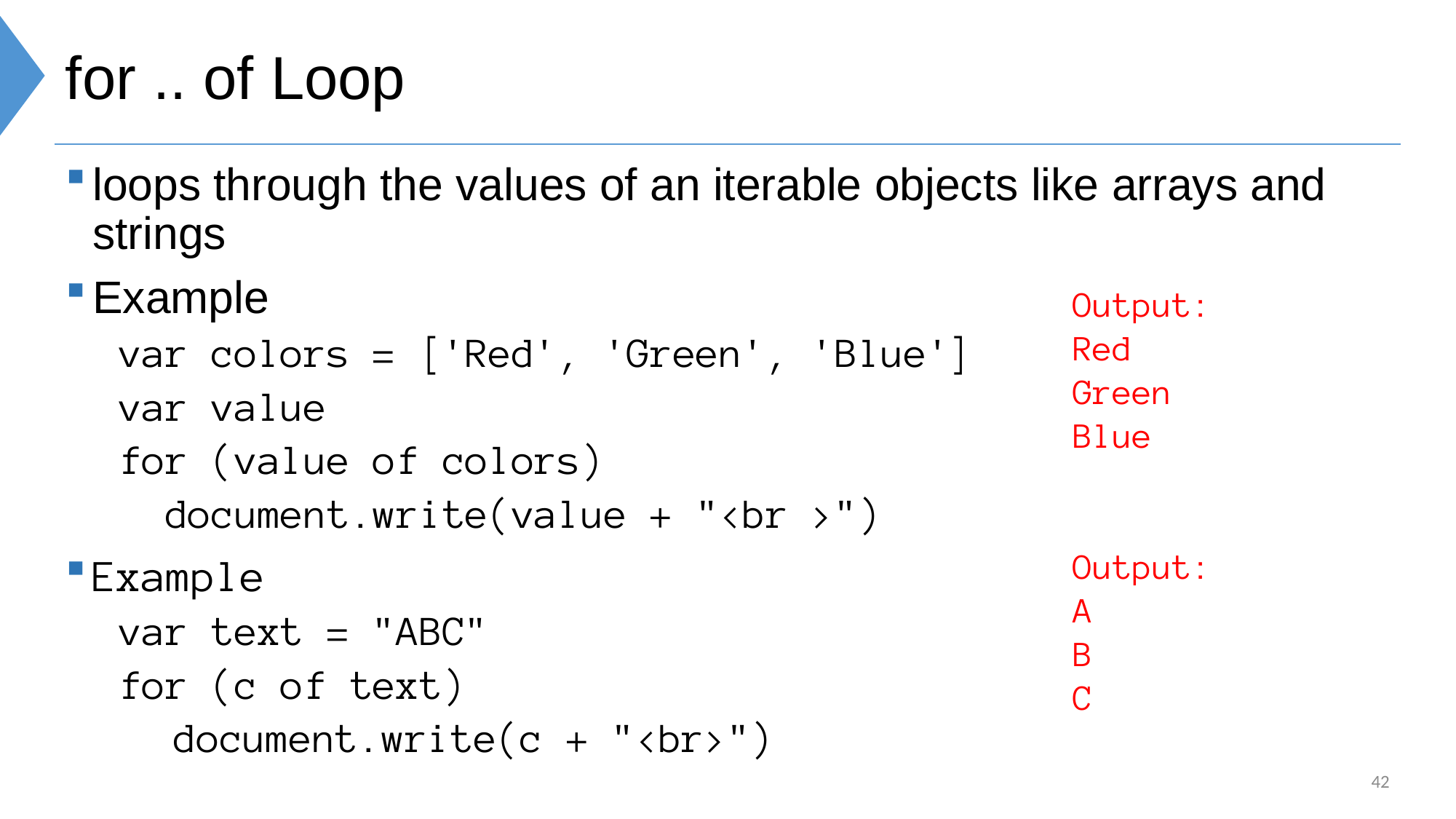

# for .. of Loop
loops through the values of an iterable objects like arrays and strings
Example
var colors = ['Red', 'Green', 'Blue']
var value
for (value of colors)
  document.write(value + "<br >")
Example
var text = "ABC"
for (c of text)
document.write(c + "<br>")
Output:
Red
Green
Blue
Output:
A
B
C
42